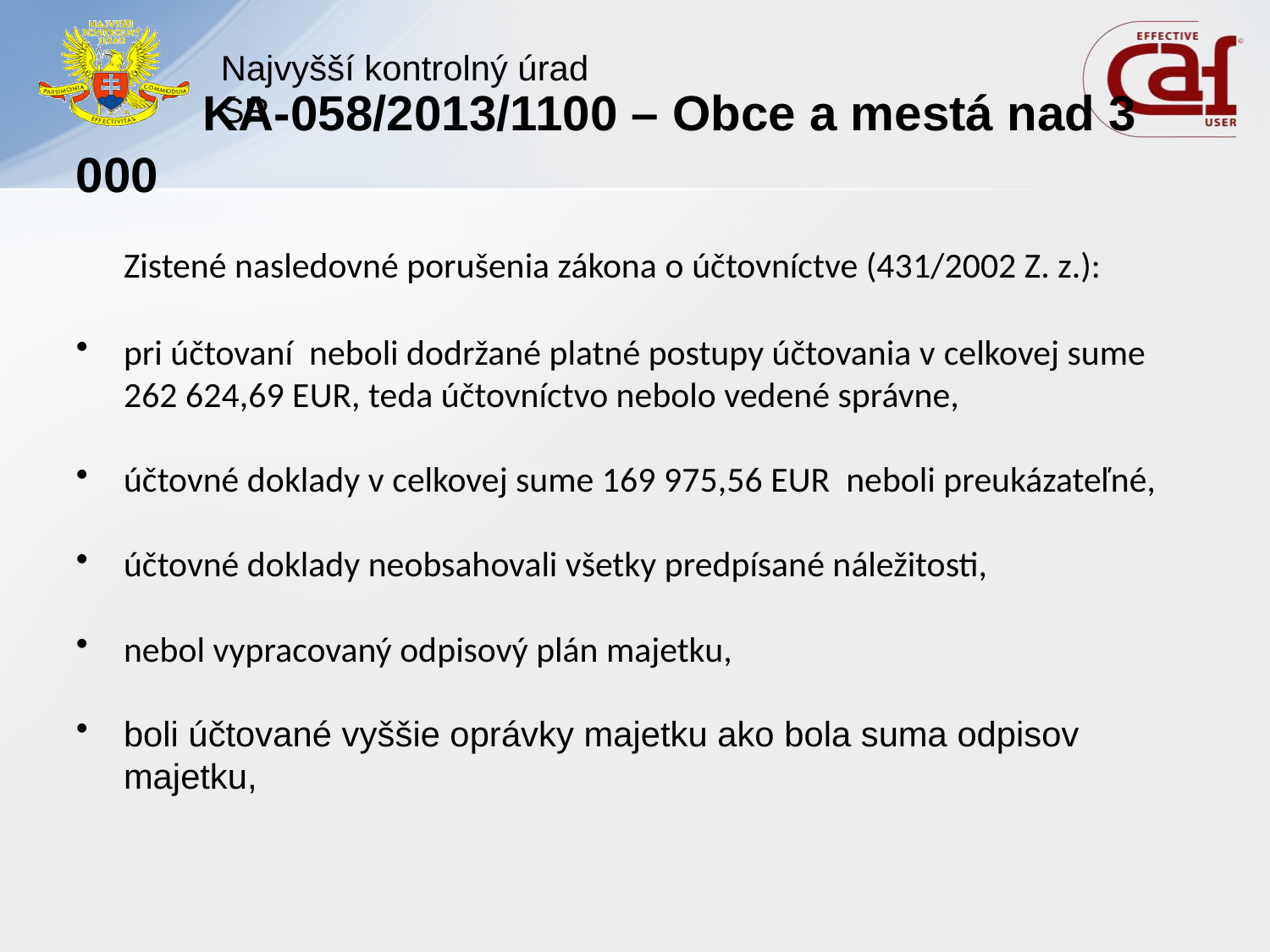

# KA-058/2013/1100 – Obce a mestá nad 3 000
	Zistené nasledovné porušenia zákona o účtovníctve (431/2002 Z. z.):

pri účtovaní  neboli dodržané platné postupy účtovania v celkovej sume 262 624,69 EUR, teda účtovníctvo nebolo vedené správne,

účtovné doklady v celkovej sume 169 975,56 EUR  neboli preukázateľné,

účtovné doklady neobsahovali všetky predpísané náležitosti,

nebol vypracovaný odpisový plán majetku,

boli účtované vyššie oprávky majetku ako bola suma odpisov majetku,